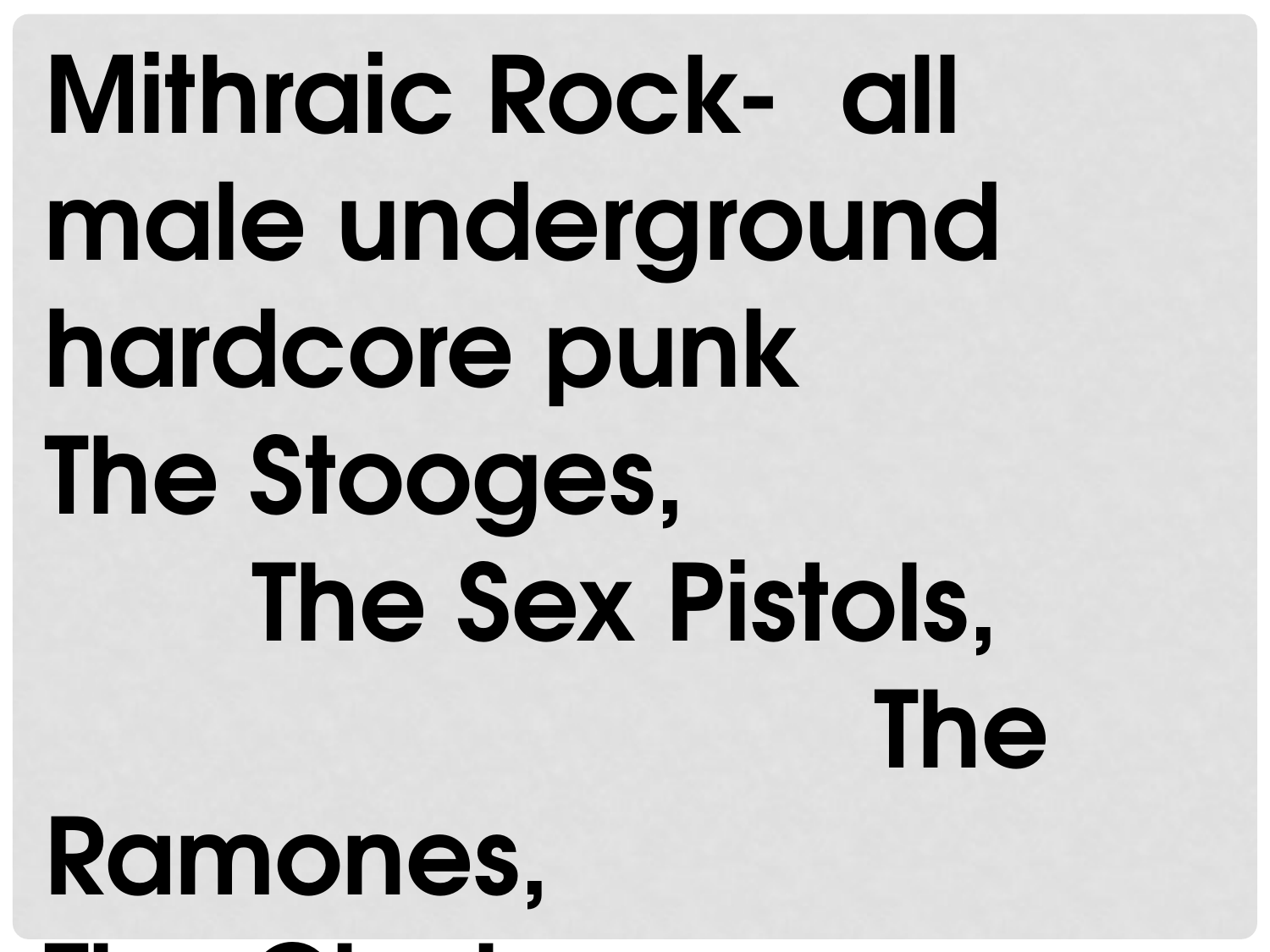

Mithraic Rock-  all male underground hardcore punk
The Stooges,                         The Sex Pistols,                                    The Ramones,                     The Clash